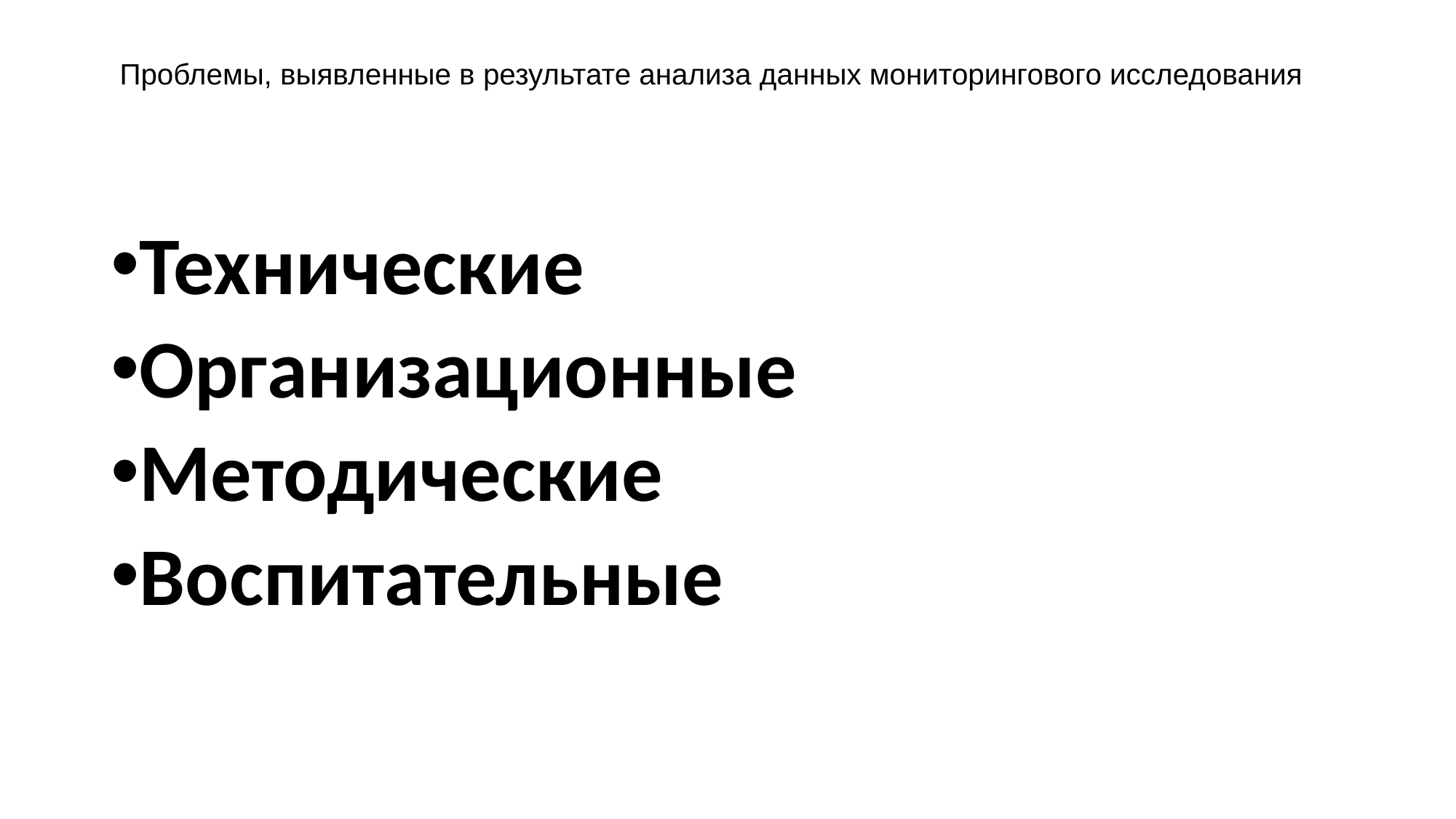

# Проблемы, выявленные в результате анализа данных мониторингового исследования
Технические
Организационные
Методические
Воспитательные